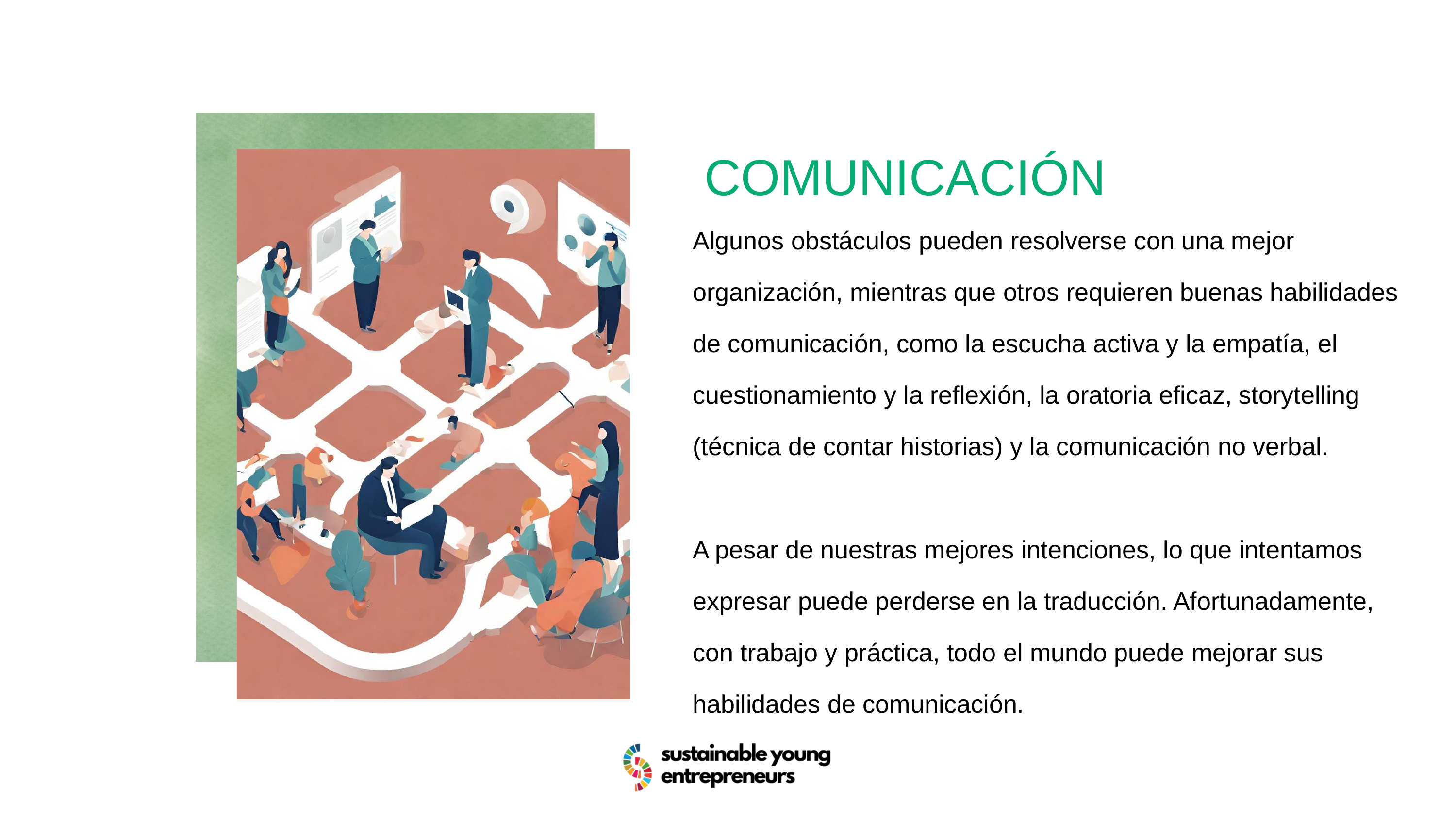

COMUNICACIÓN
Algunos obstáculos pueden resolverse con una mejor organización, mientras que otros requieren buenas habilidades de comunicación, como la escucha activa y la empatía, el cuestionamiento y la reflexión, la oratoria eficaz, storytelling (técnica de contar historias) y la comunicación no verbal.

A pesar de nuestras mejores intenciones, lo que intentamos expresar puede perderse en la traducción. Afortunadamente, con trabajo y práctica, todo el mundo puede mejorar sus habilidades de comunicación.